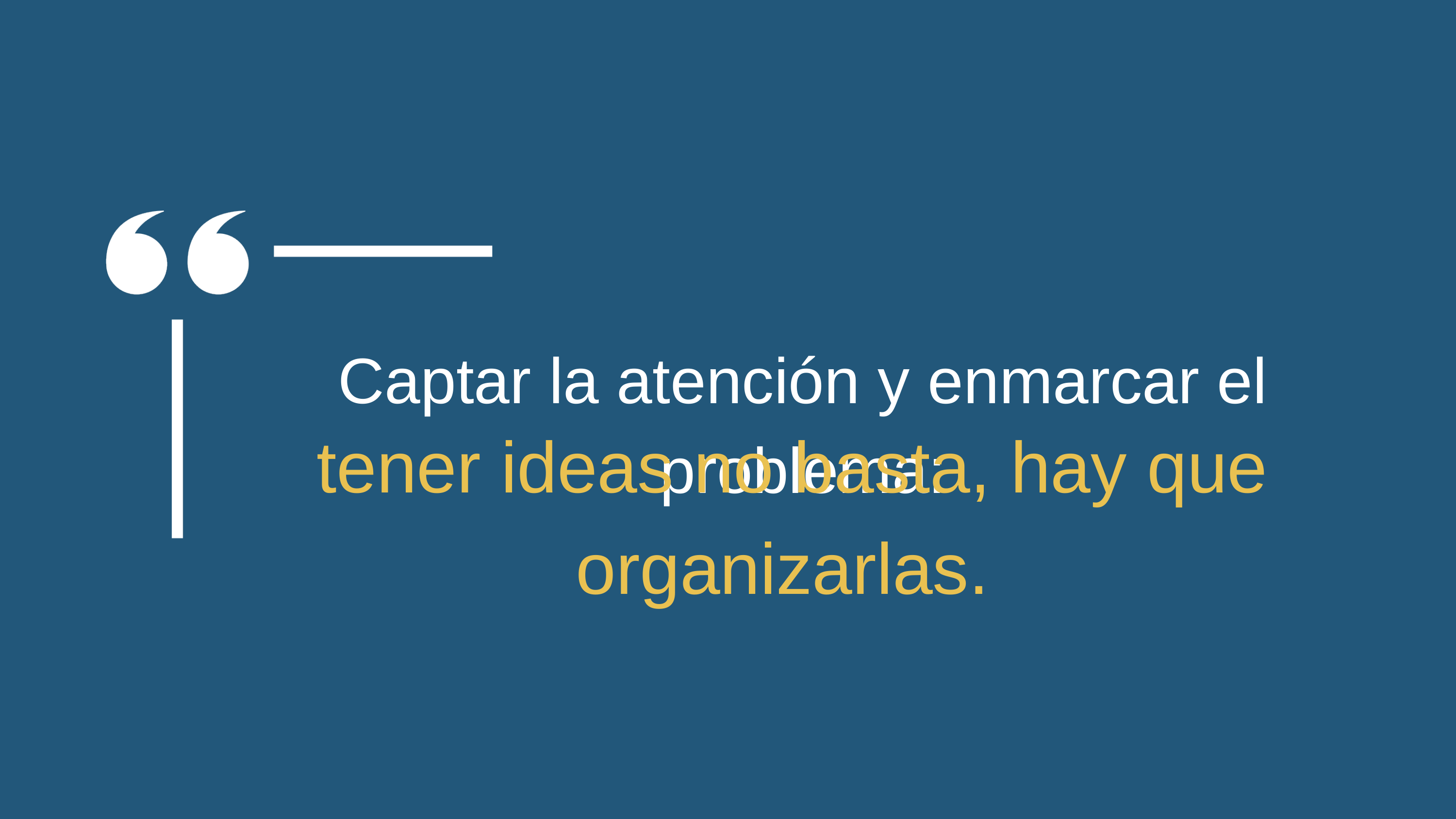

Captar la atención y enmarcar el problema:
 tener ideas no basta, hay que organizarlas.